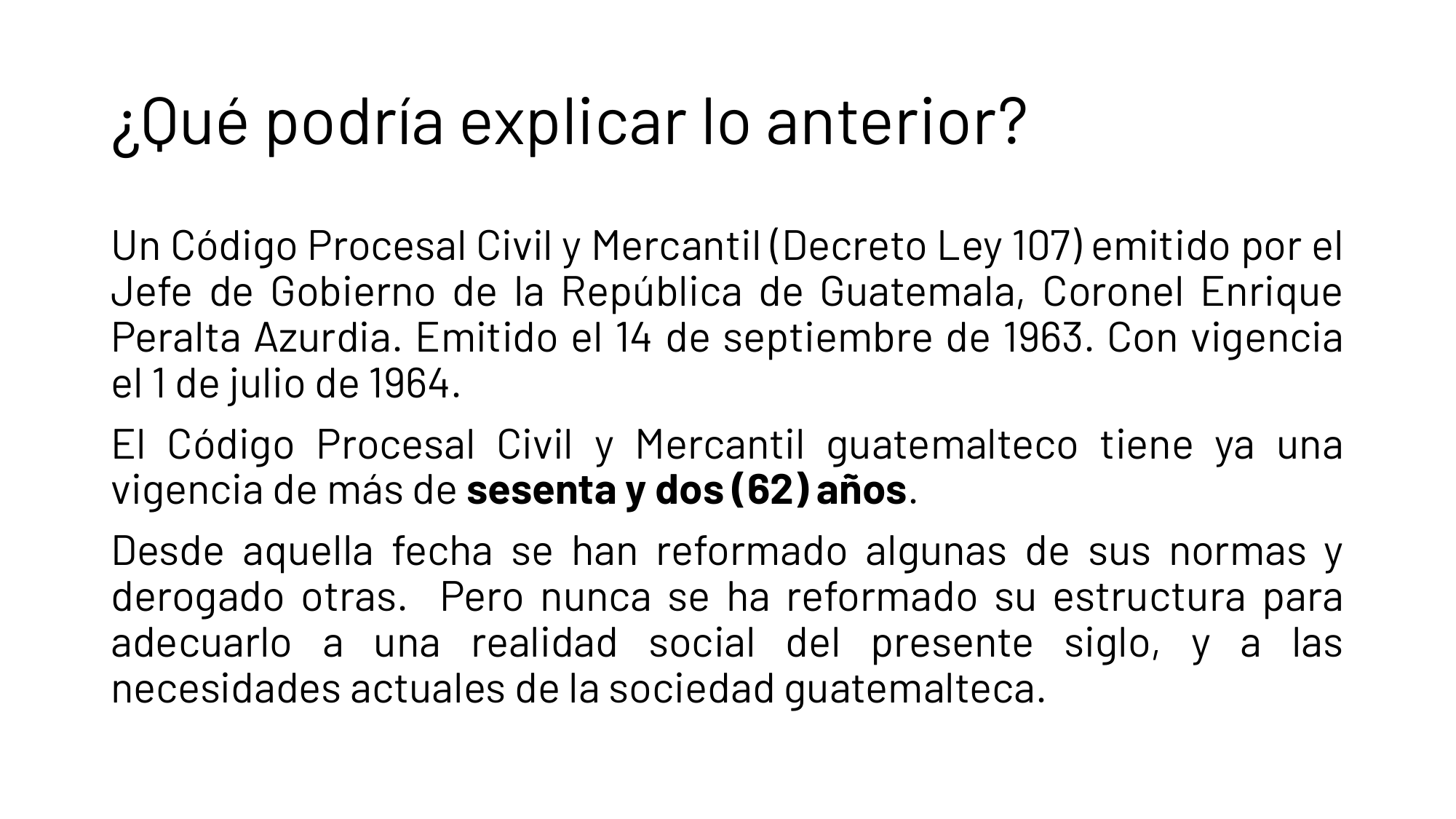

# ¿Qué podría explicar lo anterior?
Un Código Procesal Civil y Mercantil (Decreto Ley 107) emitido por el Jefe de Gobierno de la República de Guatemala, Coronel Enrique Peralta Azurdia. Emitido el 14 de septiembre de 1963. Con vigencia el 1 de julio de 1964.
El Código Procesal Civil y Mercantil guatemalteco tiene ya una vigencia de más de sesenta y dos (62) años.
Desde aquella fecha se han reformado algunas de sus normas y derogado otras.  Pero nunca se ha reformado su estructura para adecuarlo a una realidad social del presente siglo, y a las necesidades actuales de la sociedad guatemalteca.